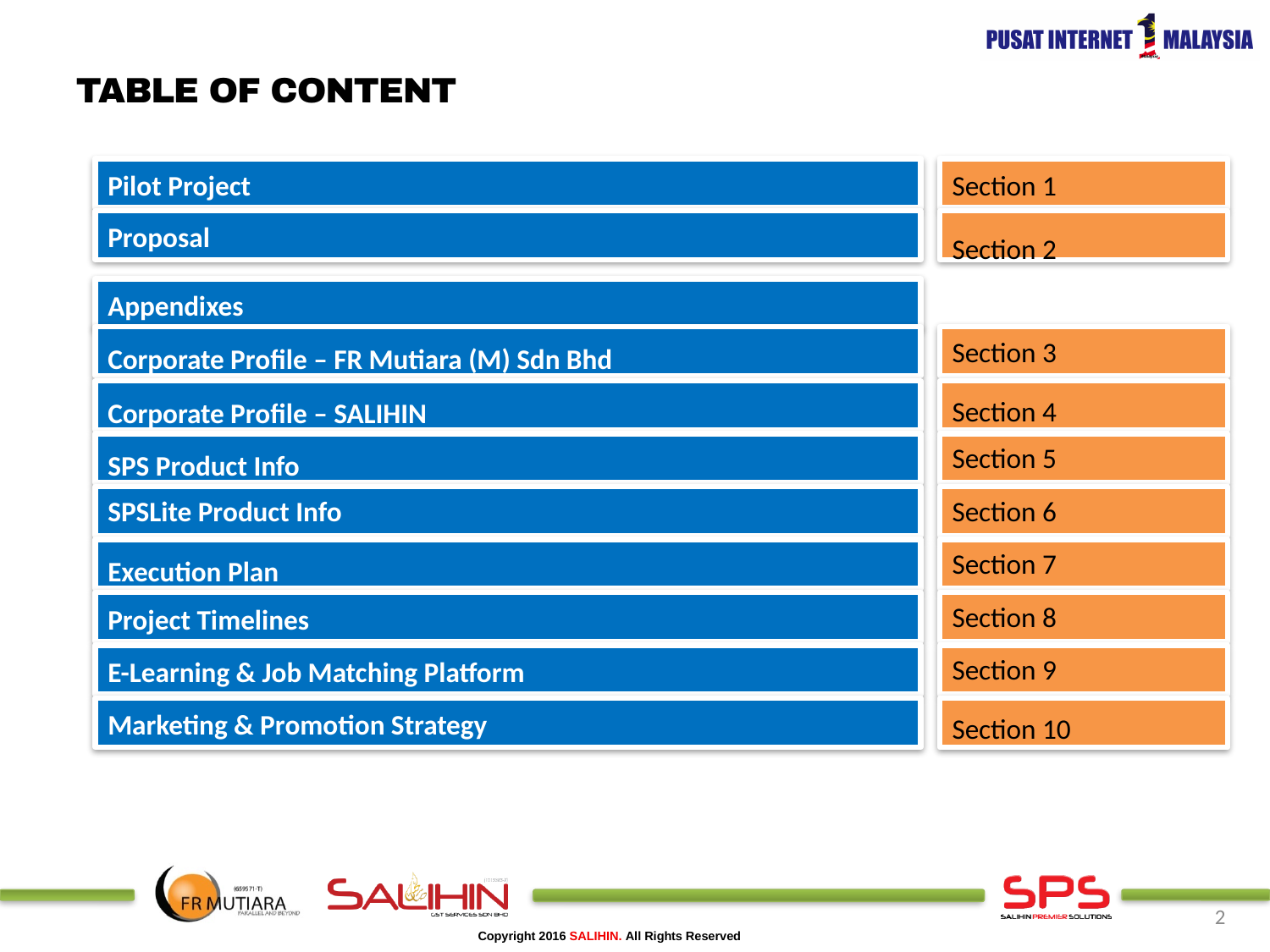

TABLE OF CONTENT

Pilot Project
Section 1

Proposal
Section 2

Appendixes

Section 3
Corporate Profile – FR Mutiara (M) Sdn Bhd

Section 4
Corporate Profile – SALIHIN

Section 5
SPS Product Info

Section 6
SPSLite Product Info

Section 7
Execution Plan

Section 8
Project Timelines

Section 9
E-Learning & Job Matching Platform

Marketing & Promotion Strategy
Section 10
2